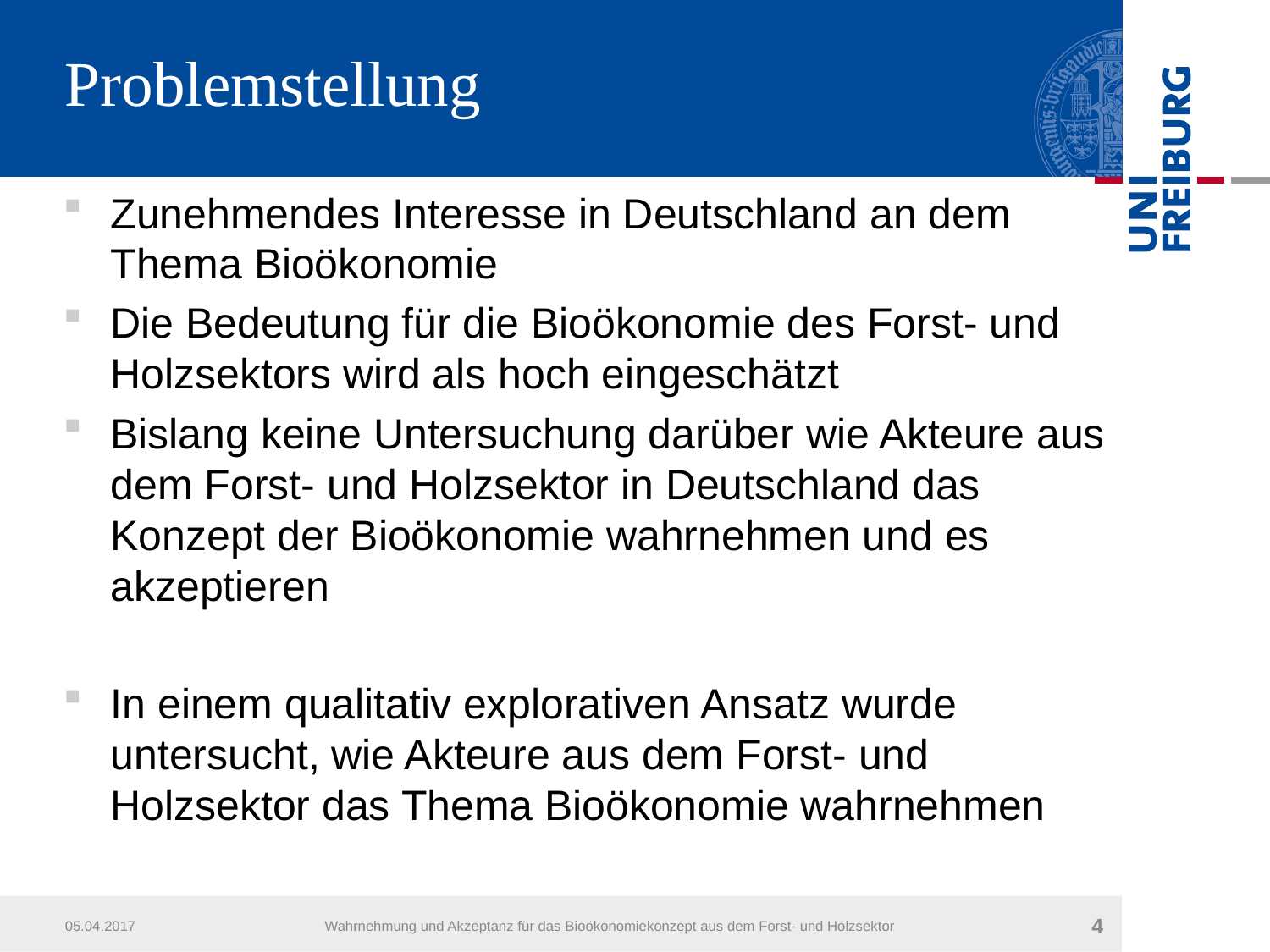

# Problemstellung
Zunehmendes Interesse in Deutschland an dem Thema Bioökonomie
Die Bedeutung für die Bioökonomie des Forst- und Holzsektors wird als hoch eingeschätzt
Bislang keine Untersuchung darüber wie Akteure aus dem Forst- und Holzsektor in Deutschland das Konzept der Bioökonomie wahrnehmen und es akzeptieren

In einem qualitativ explorativen Ansatz wurde untersucht, wie Akteure aus dem Forst- und Holzsektor das Thema Bioökonomie wahrnehmen

05.04.2017
Wahrnehmung und Akzeptanz für das Bioökonomiekonzept aus dem Forst- und Holzsektor
4